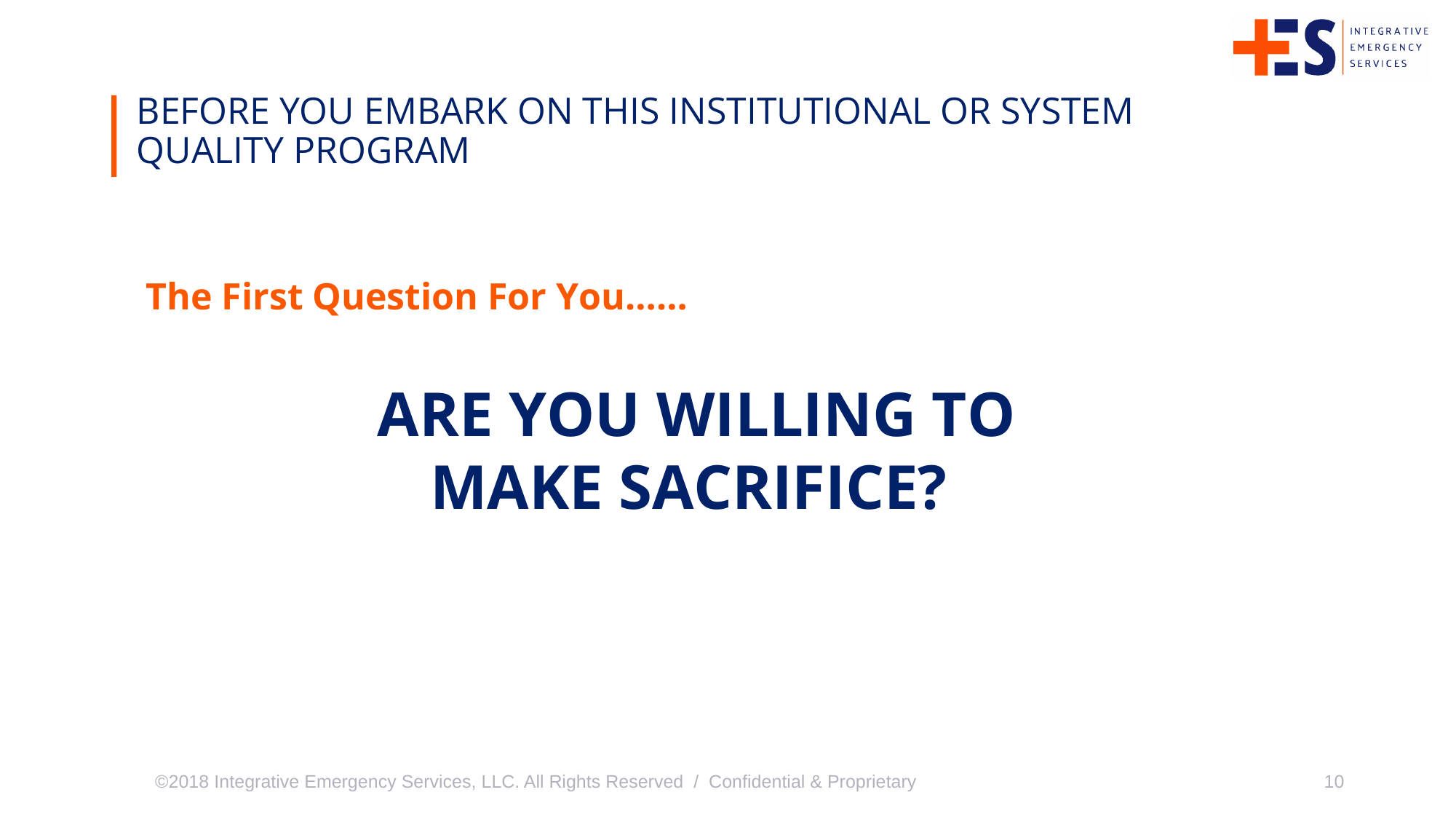

Before You Embark On This Institutional Or System Quality Program
The First Question For You……
ARE YOU WILLING TO MAKE SACRIFICE?

©2018 Integrative Emergency Services, LLC. All Rights Reserved  /  Confidential & Proprietary

10